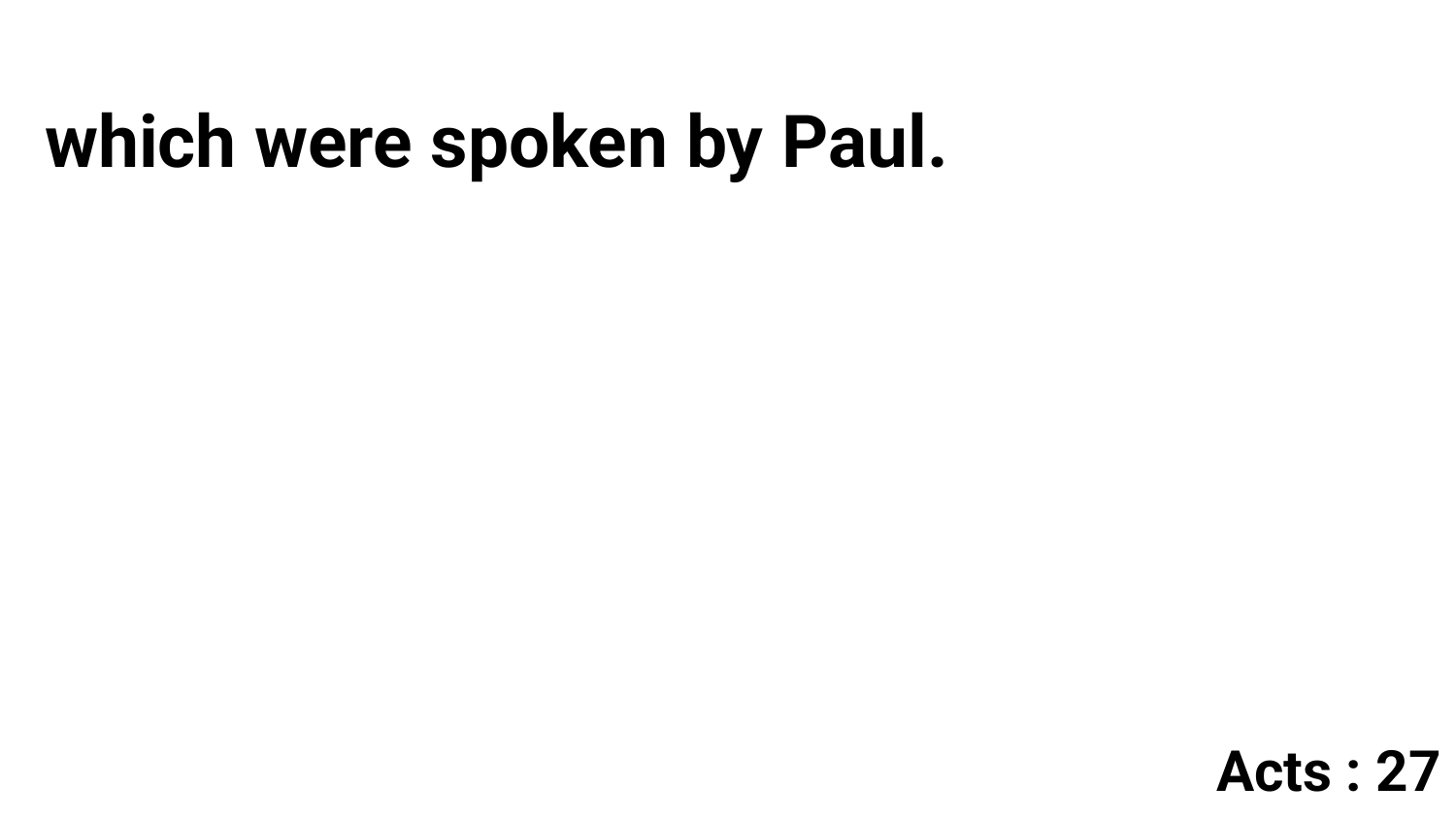

which were spoken by Paul.
Acts : 27